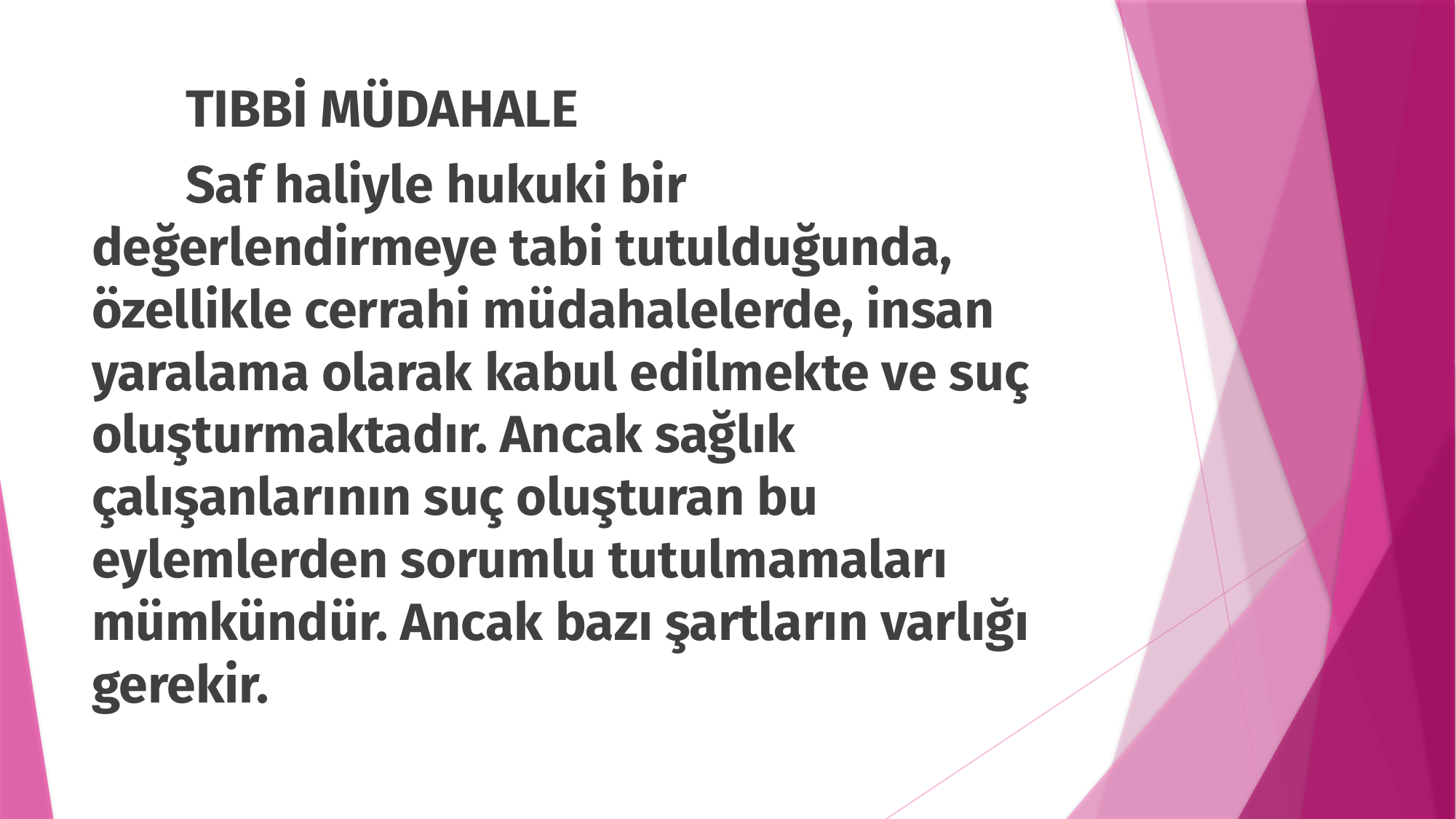

TIBBİ MÜDAHALE
	Saf haliyle hukuki bir değerlendirmeye tabi tutulduğunda, özellikle cerrahi müdahalelerde, insan yaralama olarak kabul edilmekte ve suç oluşturmaktadır. Ancak sağlık çalışanlarının suç oluşturan bu eylemlerden sorumlu tutulmamaları mümkündür. Ancak bazı şartların varlığı gerekir.